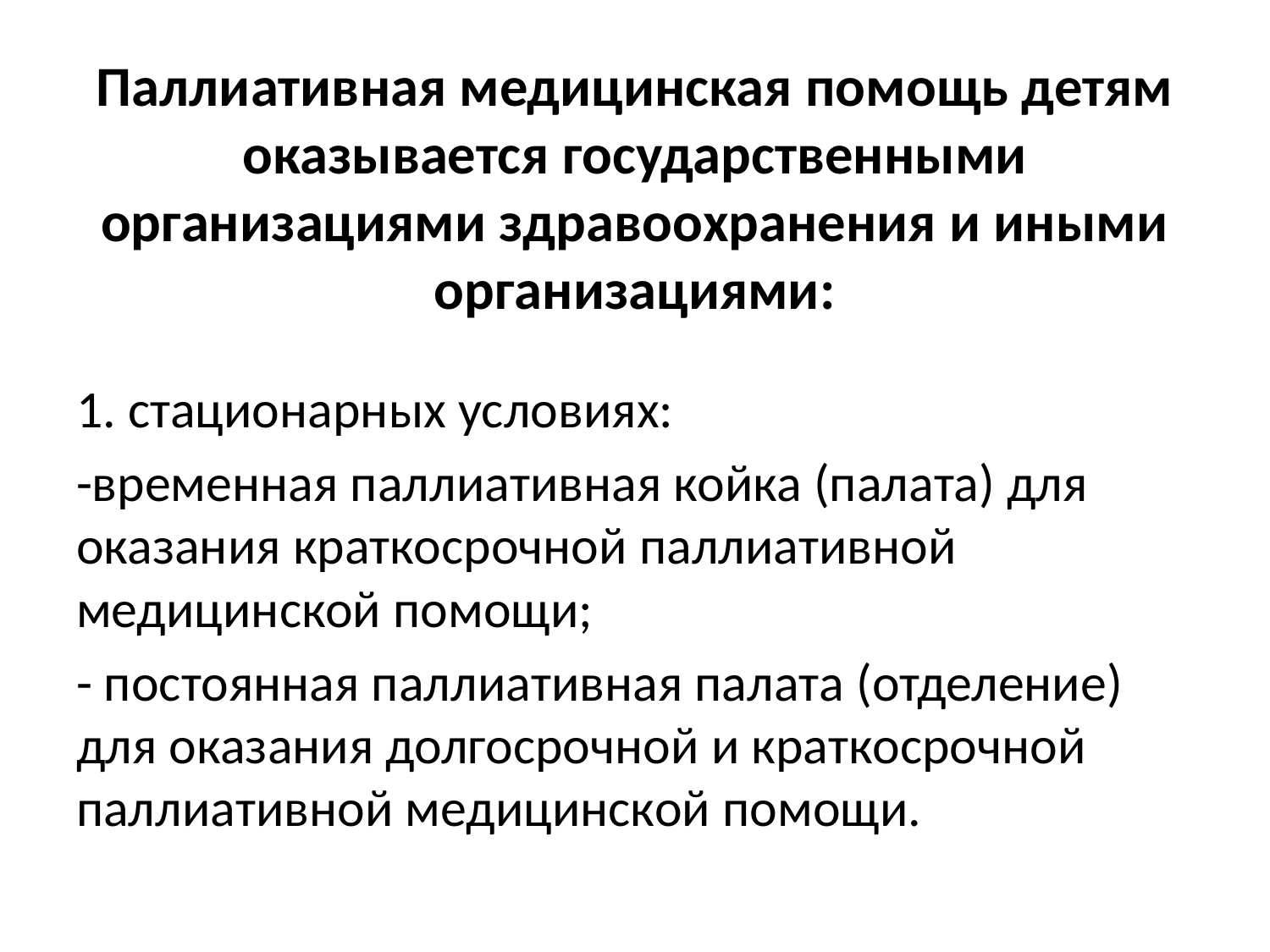

# Паллиативная медицинская помощь детям оказывается государственными организациями здравоохранения и иными организациями:

1. стационарных условиях:
-временная паллиативная койка (палата) для оказания краткосрочной паллиативной медицинской помощи;
- постоянная паллиативная палата (отделение) для оказания долгосрочной и краткосрочной паллиативной медицинской помощи.